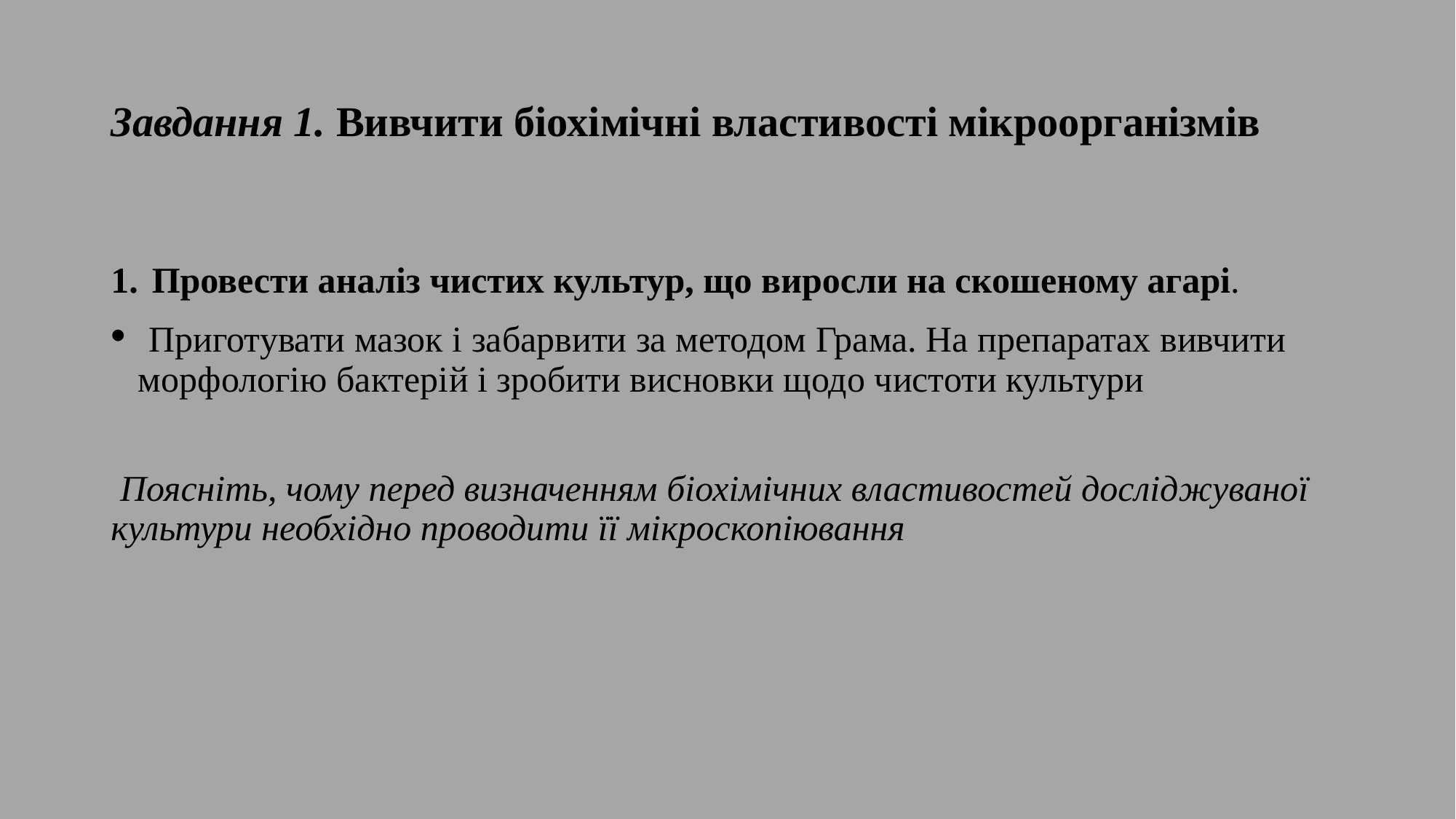

# Завдання 1. Вивчити біохімічні властивості мікроорганізмів
Провести аналіз чистих культур, що виросли на скошеному агарі.
 Приготувати мазок і забарвити за методом Грама. На препаратах вивчити морфологію бактерій і зробити висновки щодо чистоти культури

 Поясніть, чому перед визначенням біохімічних властивостей досліджуваної культури необхідно проводити її мікроскопіювання